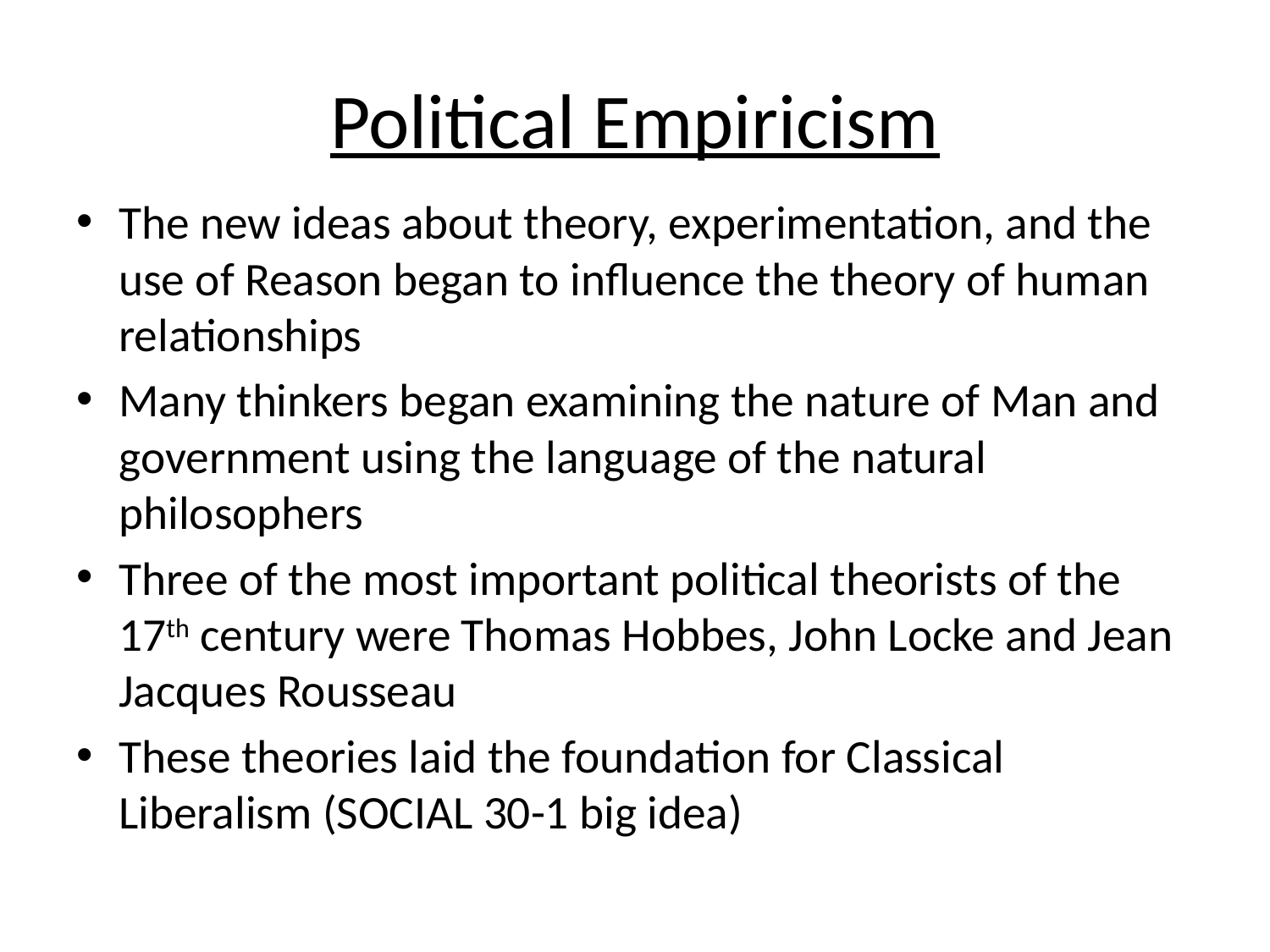

# Political Empiricism
The new ideas about theory, experimentation, and the use of Reason began to influence the theory of human relationships
Many thinkers began examining the nature of Man and government using the language of the natural philosophers
Three of the most important political theorists of the 17th century were Thomas Hobbes, John Locke and Jean Jacques Rousseau
These theories laid the foundation for Classical Liberalism (SOCIAL 30-1 big idea)